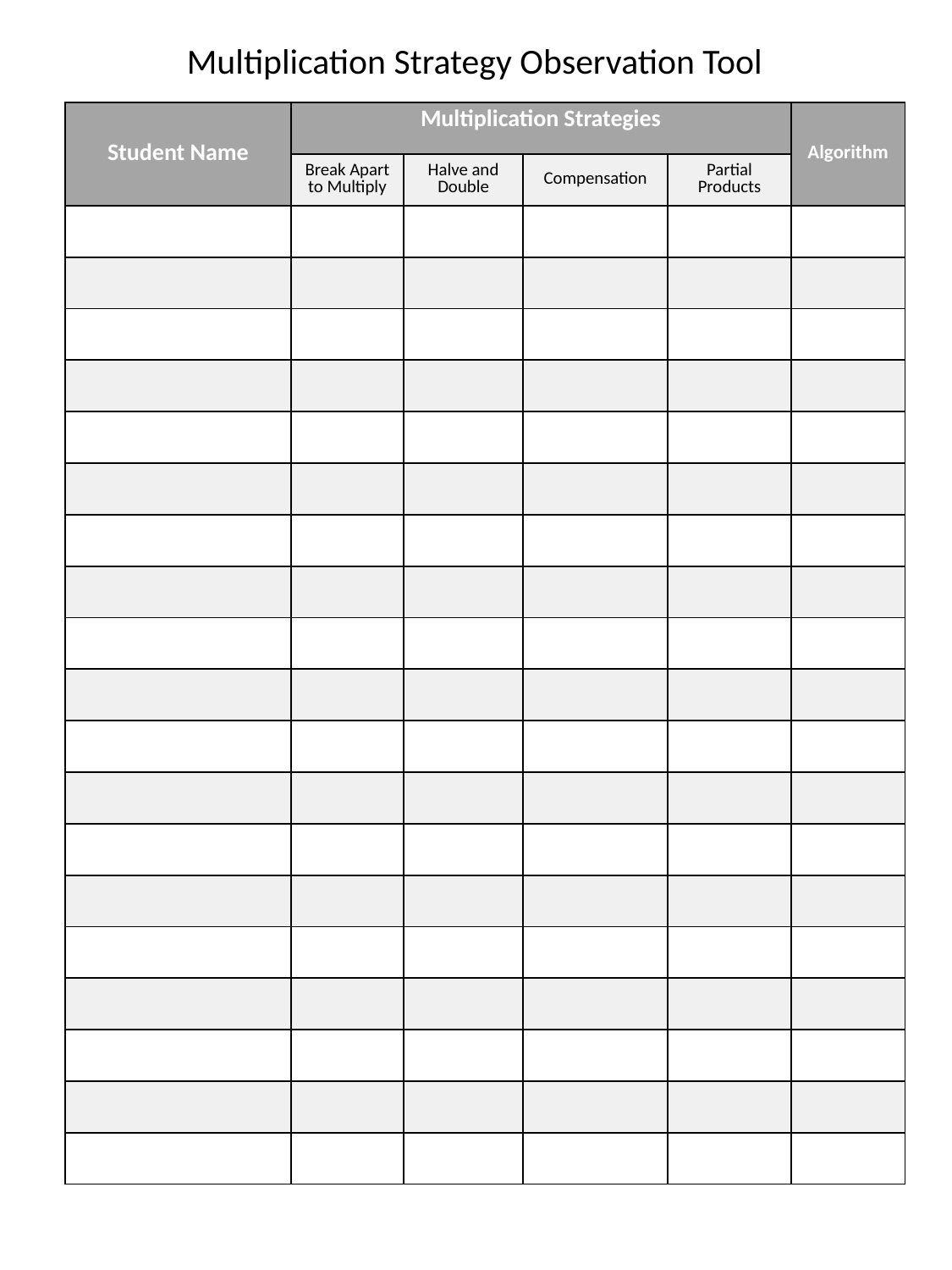

Multiplication Strategy Observation Tool
| Student Name | Multiplication Strategies |  |  |  | Algorithm |
| --- | --- | --- | --- | --- | --- |
| Names | Break Apart to Multiply | Halve and Double | Compensation | Partial Products | Algorithm |
|  |  |  |  |  |  |
|  |  |  |  |  |  |
|  |  |  |  |  |  |
|  |  |  |  |  |  |
|  |  |  |  |  |  |
|  |  |  |  |  |  |
|  |  |  |  |  |  |
|  |  |  |  |  |  |
|  |  |  |  |  |  |
|  |  |  |  |  |  |
|  |  |  |  |  |  |
|  |  |  |  |  |  |
|  |  |  |  |  |  |
|  |  |  |  |  |  |
|  |  |  |  |  |  |
|  |  |  |  |  |  |
|  |  |  |  |  |  |
|  |  |  |  |  |  |
|  |  |  |  |  |  |